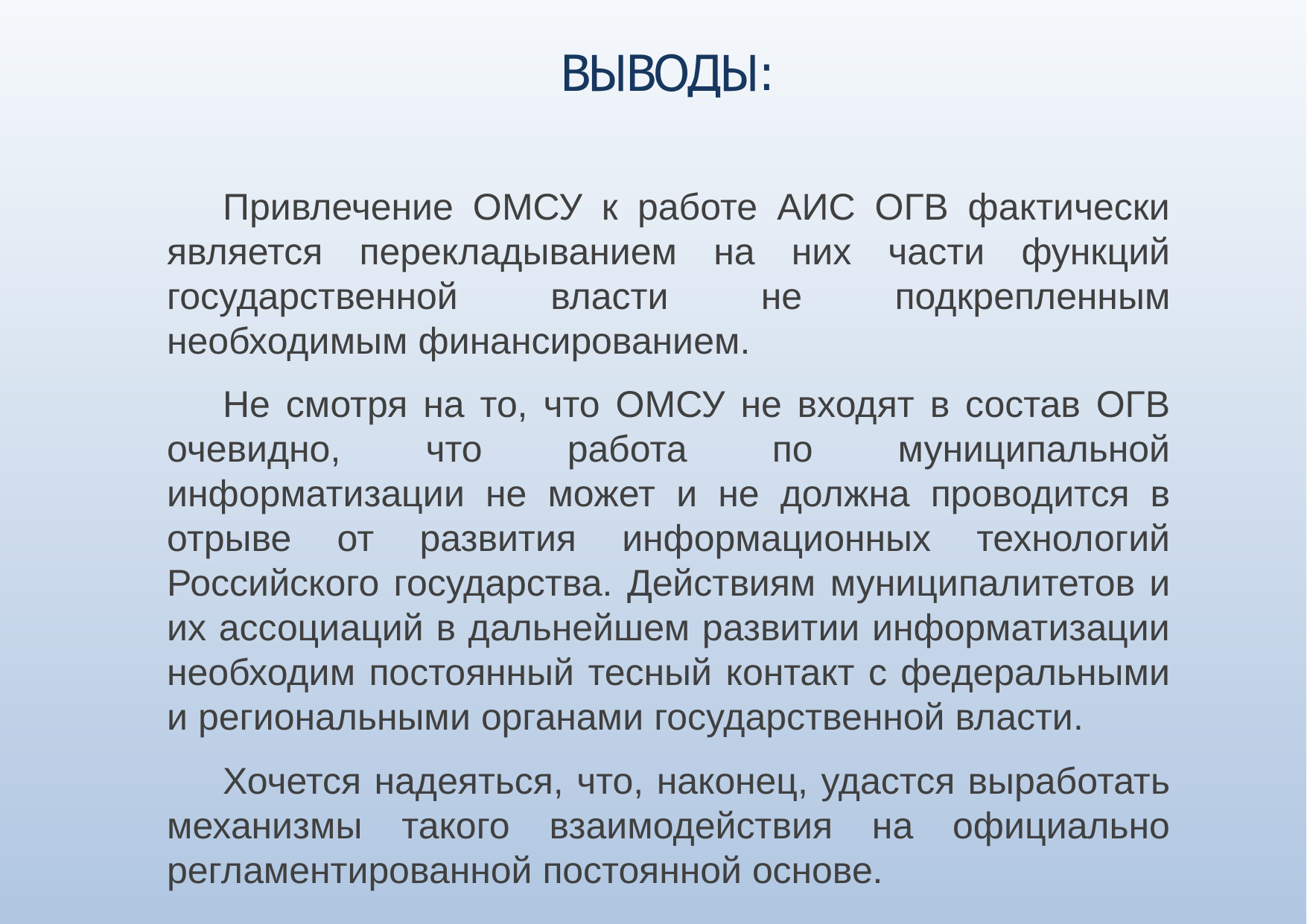

ВЫВОДЫ:
Привлечение ОМСУ к работе АИС ОГВ фактически является перекладыванием на них части функций государственной власти не подкрепленным необходимым финансированием.
Не смотря на то, что ОМСУ не входят в состав ОГВ очевидно, что работа по муниципальной информатизации не может и не должна проводится в отрыве от развития информационных технологий Российского государства. Действиям муниципалитетов и их ассоциаций в дальнейшем развитии информатизации необходим постоянный тесный контакт с федеральными и региональными органами государственной власти.
Хочется надеяться, что, наконец, удастся выработать механизмы такого взаимодействия на официально регламентированной постоянной основе.